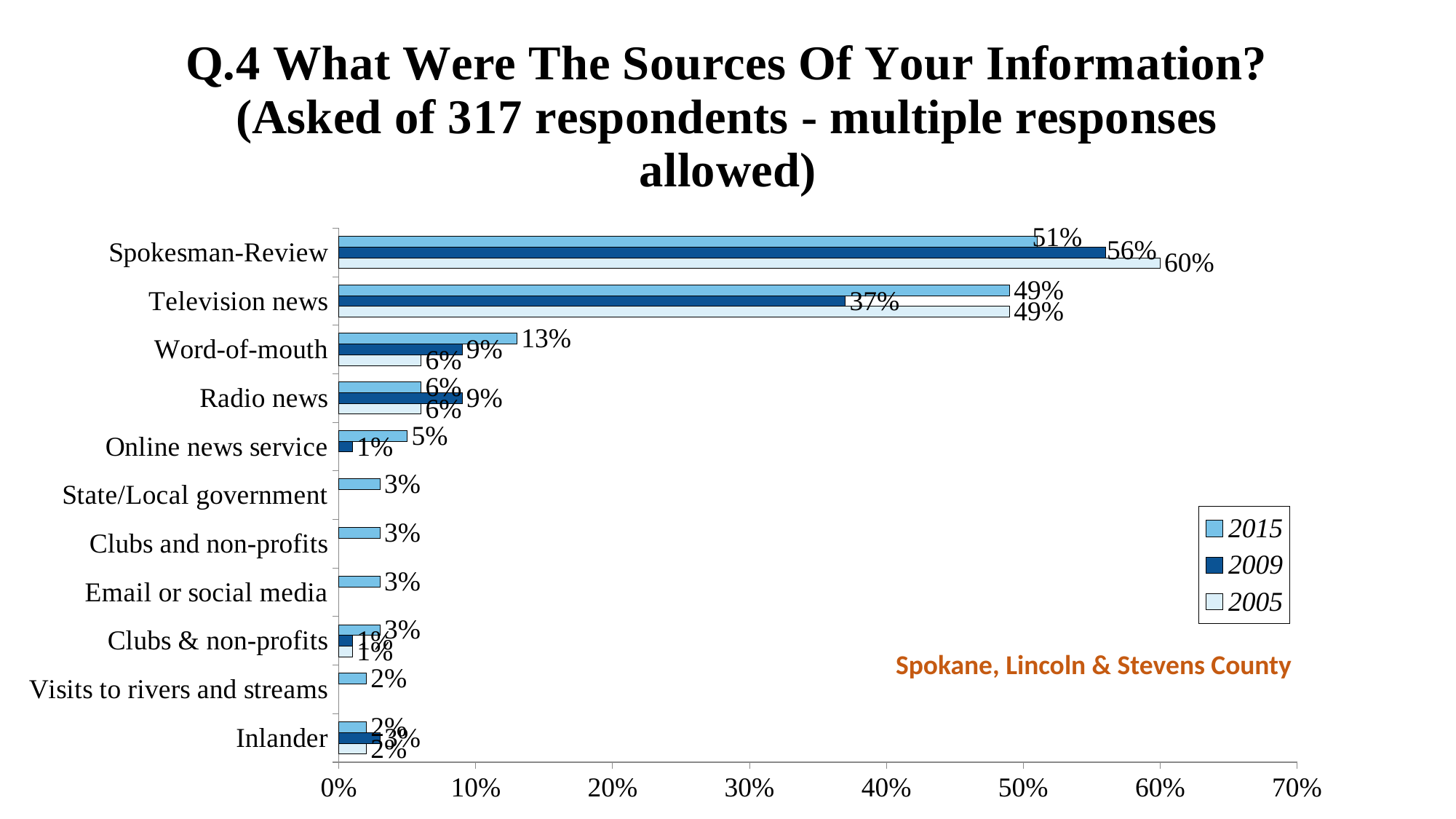

### Chart: Q.4 What Were The Sources Of Your Information?
(Asked of 317 respondents - multiple responses allowed)

| Category | 2005 | 2009 | 2015 |
|---|---|---|---|
| Inlander | 0.02 | 0.03 | 0.02 |
| Visits to rivers and streams | None | None | 0.02 |
| Clubs & non-profits | 0.01 | 0.01 | 0.03 |
| Email or social media | None | None | 0.03 |
| Clubs and non-profits | None | None | 0.03 |
| State/Local government | None | None | 0.03 |
| Online news service | None | 0.01 | 0.05 |
| Radio news | 0.06 | 0.09 | 0.06 |
| Word-of-mouth | 0.06 | 0.09 | 0.13 |
| Television news | 0.49 | 0.37 | 0.49 |
| Spokesman-Review | 0.6 | 0.56 | 0.51 |
Spokane, Lincoln & Stevens County